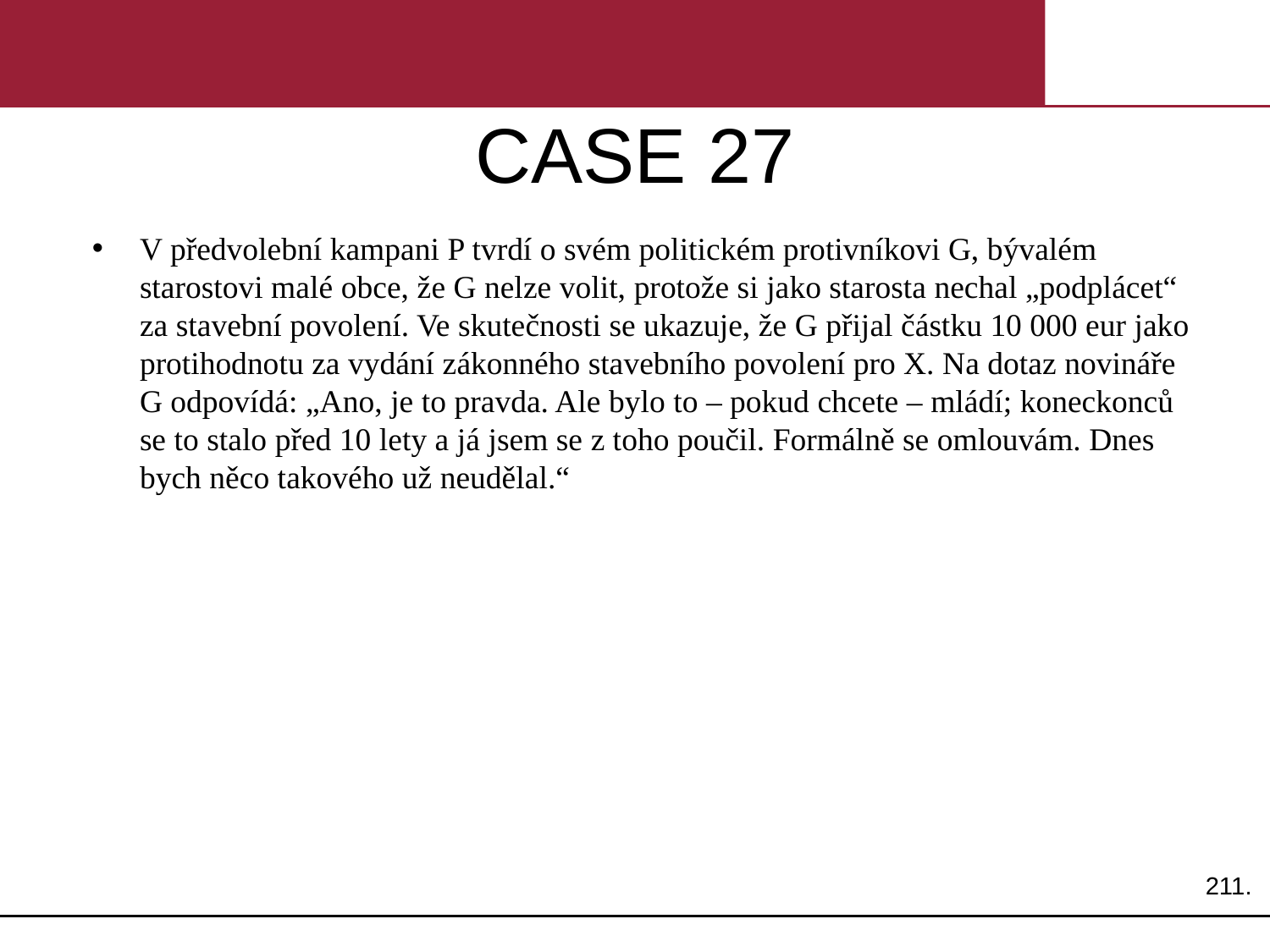

# CASE 27

V předvolební kampani P tvrdí o svém politickém protivníkovi G, bývalém starostovi malé obce, že G nelze volit, protože si jako starosta nechal „podplácet“ za stavební povolení. Ve skutečnosti se ukazuje, že G přijal částku 10 000 eur jako protihodnotu za vydání zákonného stavebního povolení pro X. Na dotaz novináře G odpovídá: „Ano, je to pravda. Ale bylo to – pokud chcete – mládí; koneckonců se to stalo před 10 lety a já jsem se z toho poučil. Formálně se omlouvám. Dnes bych něco takového už neudělal.“
211.